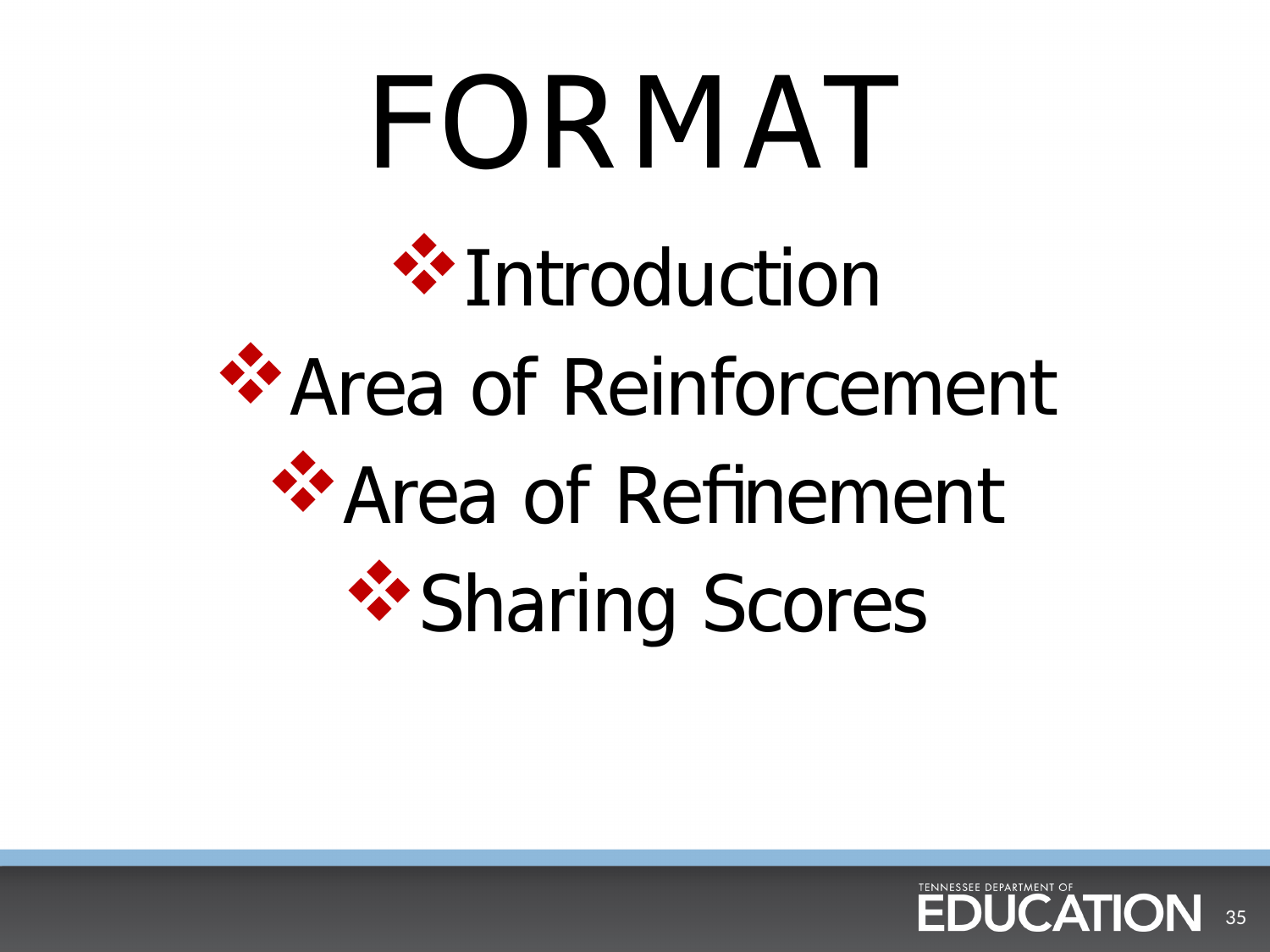

# FORMAT
Introduction
Area of Reinforcement
Area of Refinement
Sharing Scores

35